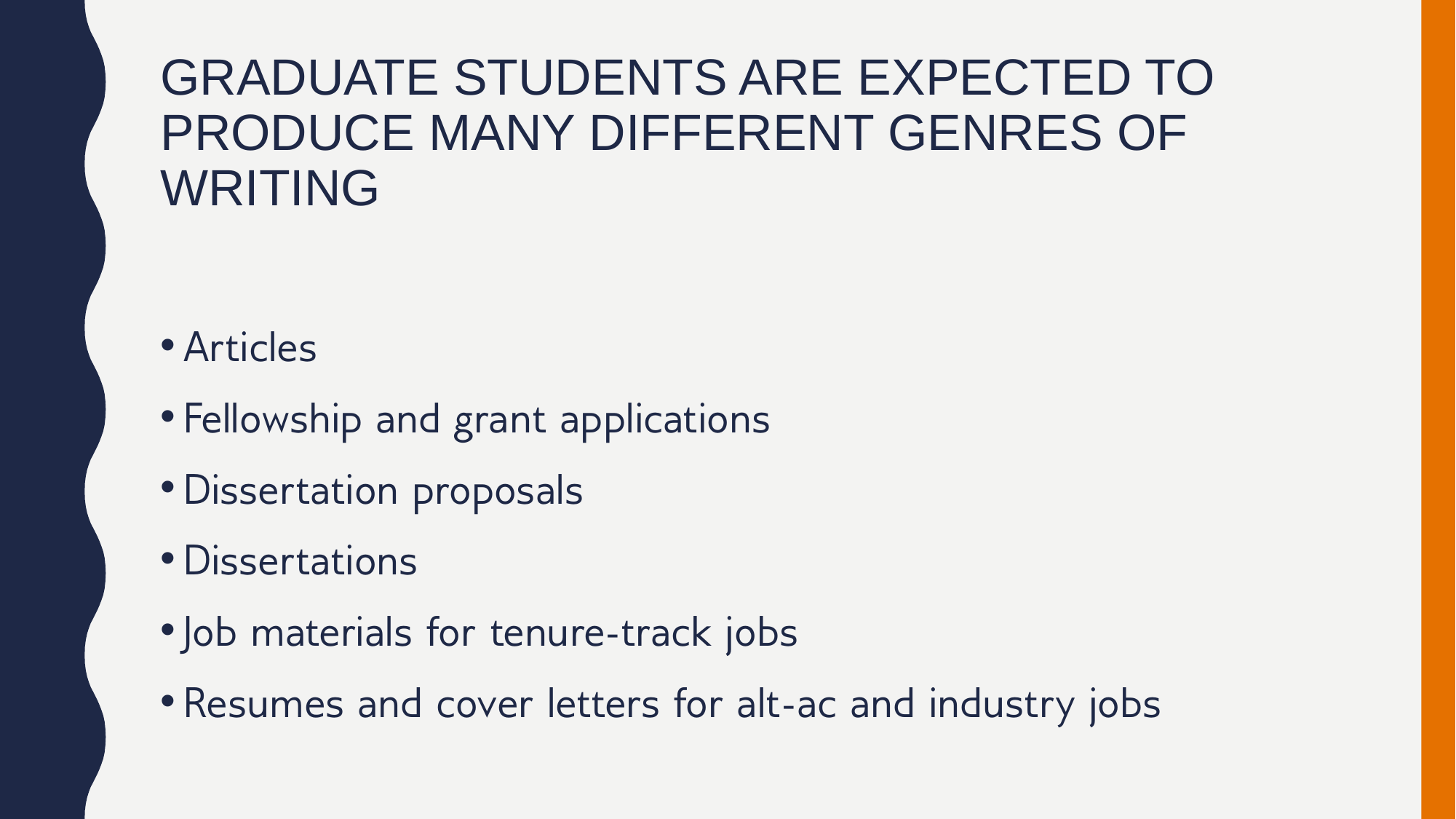

# Graduate students are expected to produce many different Genres of writing
Articles
Fellowship and grant applications
Dissertation proposals
Dissertations
Job materials for tenure-track jobs
Resumes and cover letters for alt-ac and industry jobs